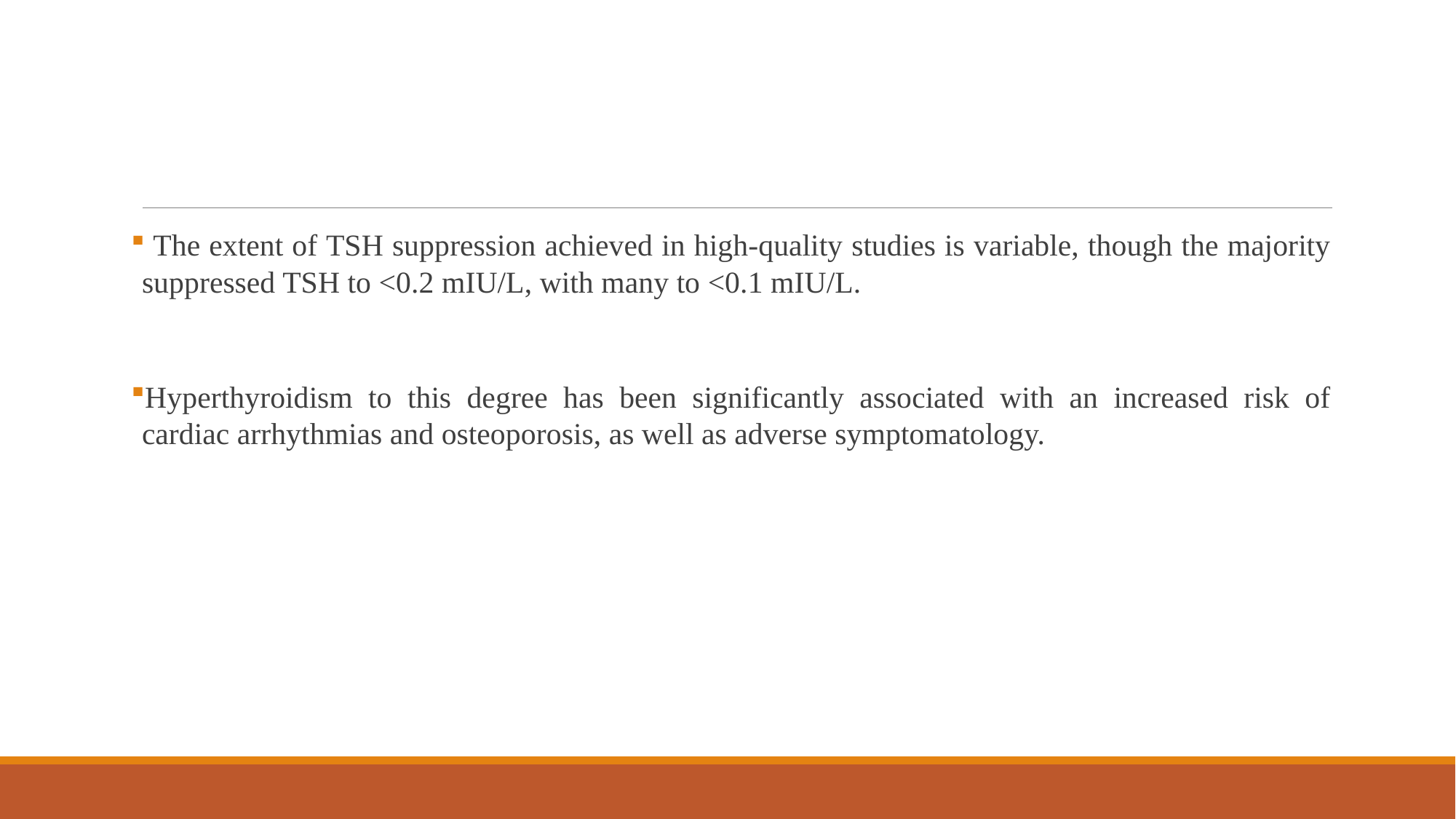

#
 The extent of TSH suppression achieved in high-quality studies is variable, though the majority suppressed TSH to <0.2 mIU/L, with many to <0.1 mIU/L.

Hyperthyroidism to this degree has been significantly associated with an increased risk of cardiac arrhythmias and osteoporosis, as well as adverse symptomatology.